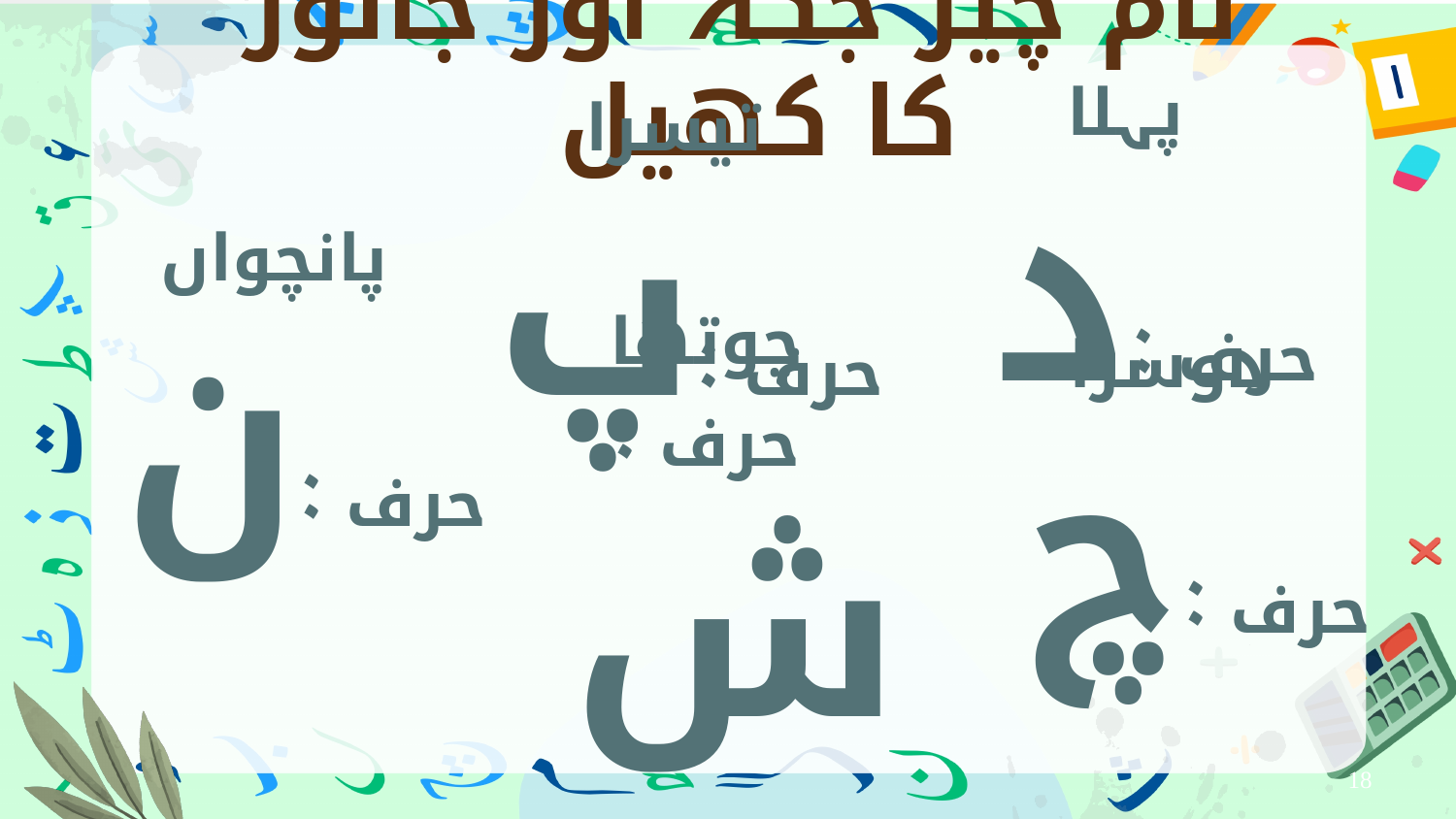

نام چیز جگہ اور جانور کا کھیل
پہلا حرف :د
تیسرا حرف :پ
پانچواں حرف :ن
دوسرا حرف :چ
چوتھا حرف :ش
18